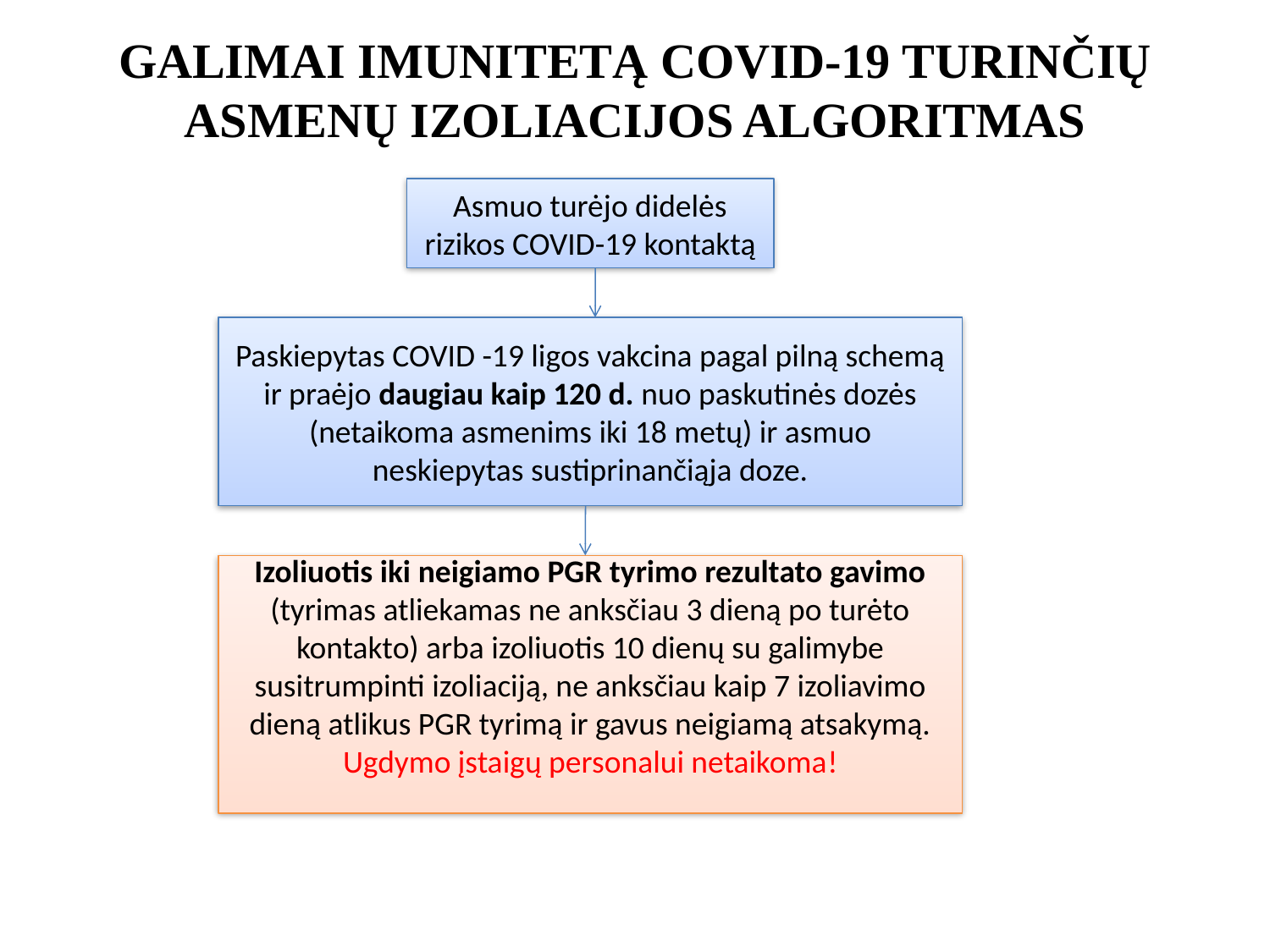

# GALIMAI IMUNITETĄ COVID-19 TURINČIŲ ASMENŲ IZOLIACIJOS ALGORITMAS
Asmuo turėjo didelės rizikos COVID-19 kontaktą
Paskiepytas COVID -19 ligos vakcina pagal pilną schemą ir praėjo daugiau kaip 120 d. nuo paskutinės dozės (netaikoma asmenims iki 18 metų) ir asmuo neskiepytas sustiprinančiąja doze.
Izoliuotis iki neigiamo PGR tyrimo rezultato gavimo
(tyrimas atliekamas ne anksčiau 3 dieną po turėto kontakto) arba izoliuotis 10 dienų su galimybe susitrumpinti izoliaciją, ne anksčiau kaip 7 izoliavimo dieną atlikus PGR tyrimą ir gavus neigiamą atsakymą.
Ugdymo įstaigų personalui netaikoma!